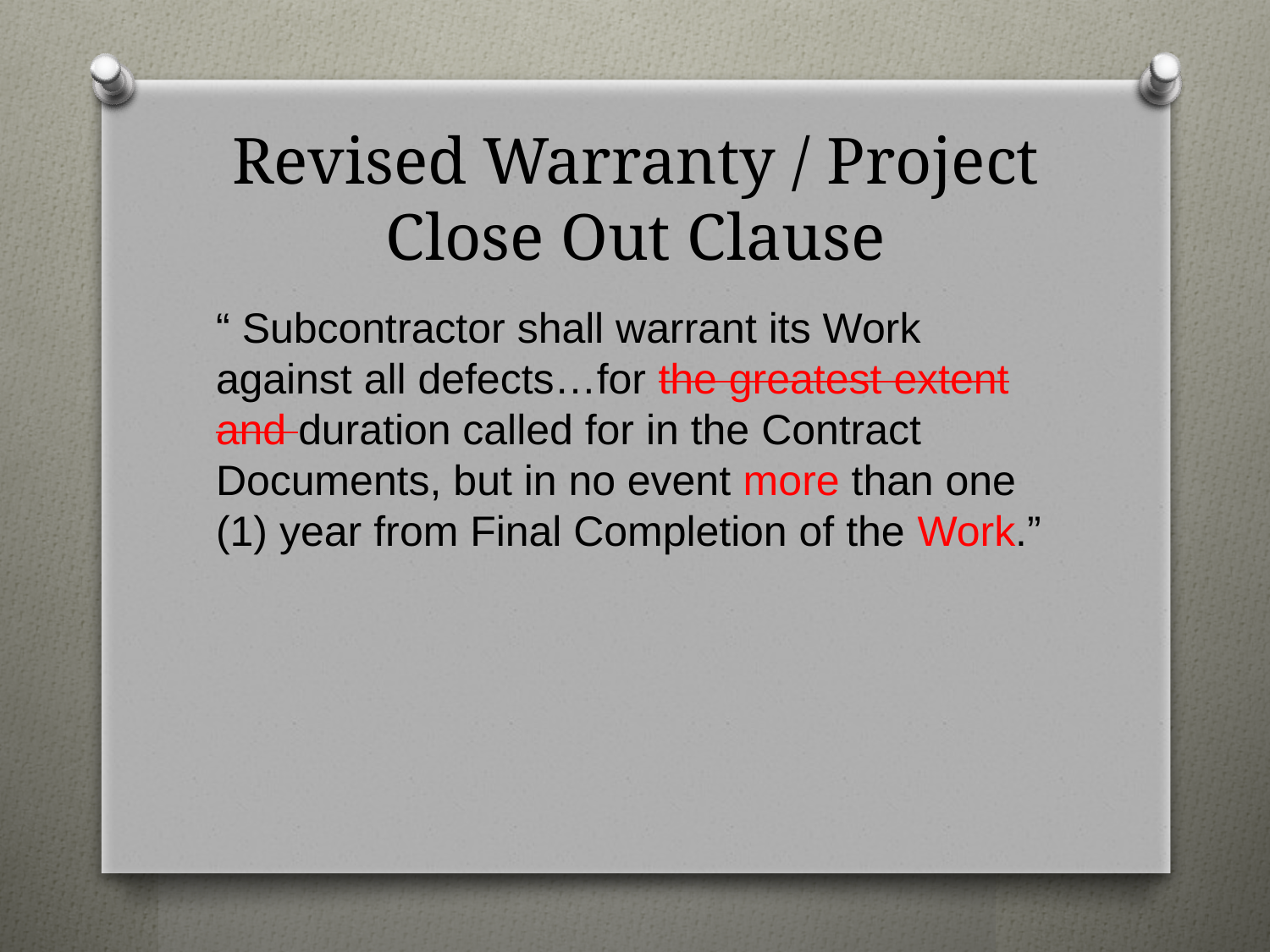

# Revised Warranty / Project Close Out Clause
“ Subcontractor shall warrant its Work against all defects…for the greatest extent and duration called for in the Contract Documents, but in no event more than one (1) year from Final Completion of the Work.”